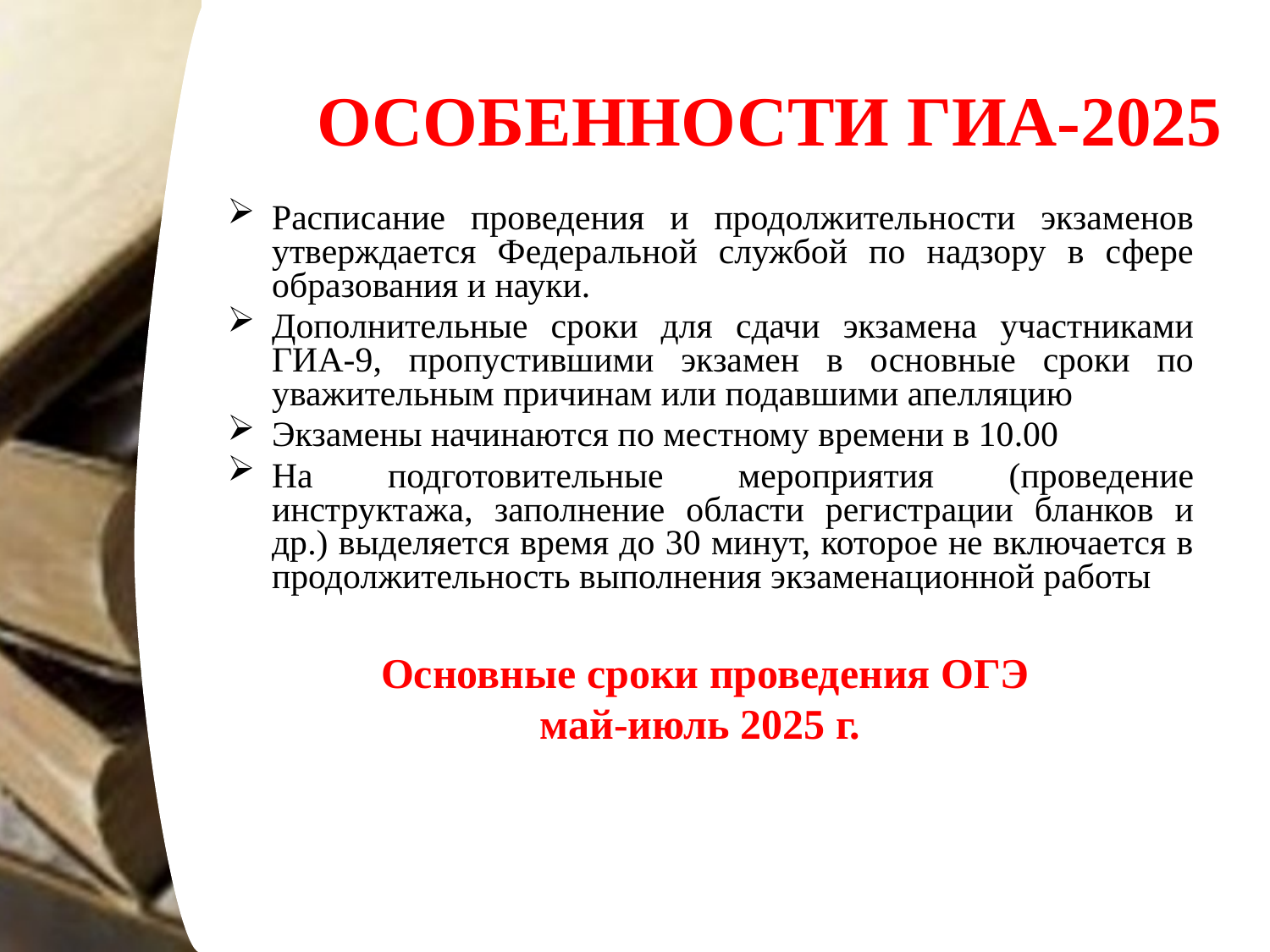

# ОСОБЕННОСТИ ГИА-2025
Расписание проведения и продолжительности экзаменов утверждается Федеральной службой по надзору в сфере образования и науки.
Дополнительные сроки для сдачи экзамена участниками ГИА-9, пропустившими экзамен в основные сроки по уважительным причинам или подавшими апелляцию
Экзамены начинаются по местному времени в 10.00
На подготовительные мероприятия (проведение инструктажа, заполнение области регистрации бланков и др.) выделяется время до 30 минут, которое не включается в продолжительность выполнения экзаменационной работы

Основные сроки проведения ОГЭ
май-июль 2025 г.